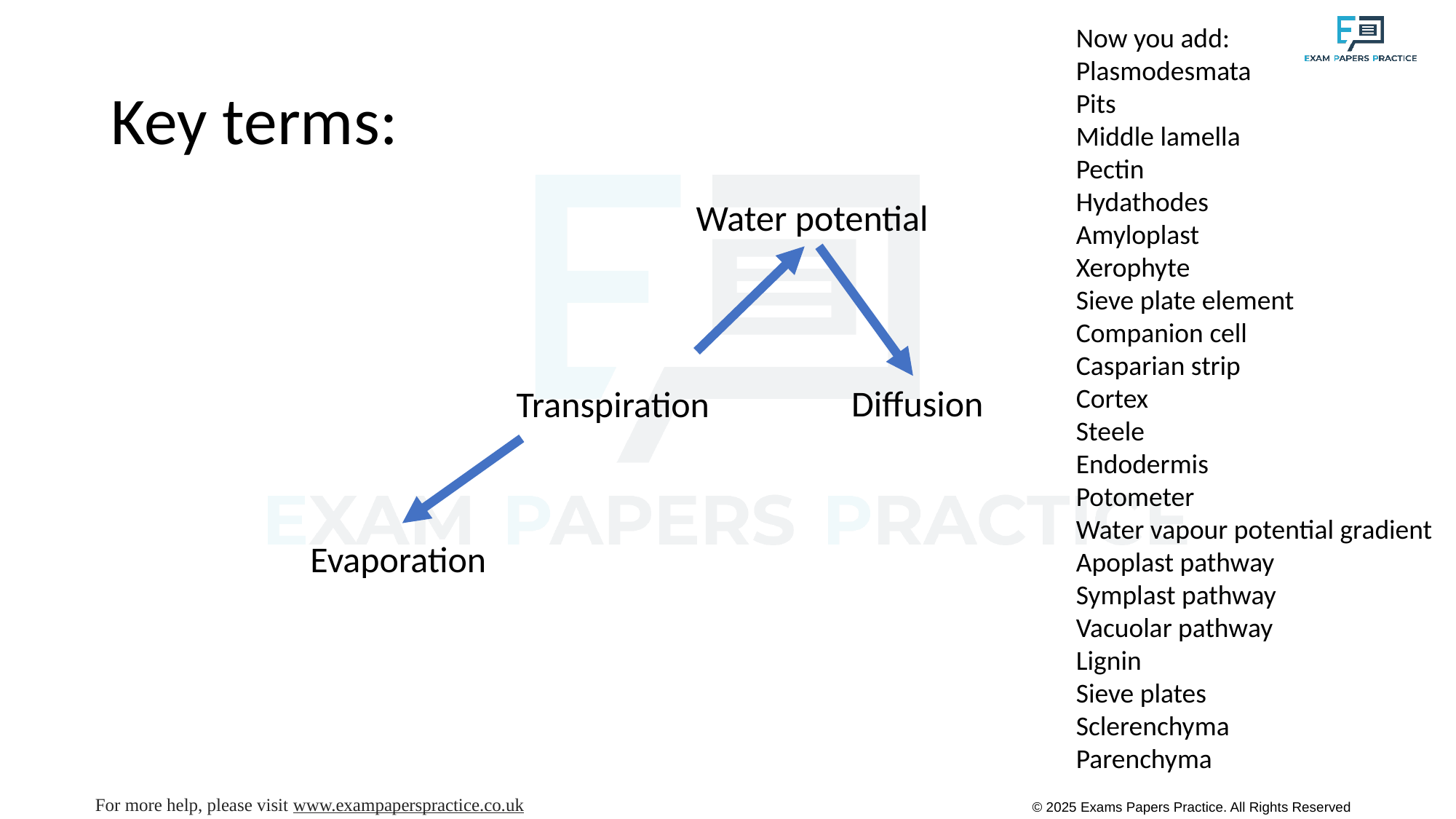

Now you add:
Plasmodesmata
Pits
Middle lamella
Pectin
Hydathodes
Amyloplast
Xerophyte
Sieve plate element
Companion cell
Casparian strip
Cortex
Steele
Endodermis
Potometer
Water vapour potential gradient
Apoplast pathway
Symplast pathway
Vacuolar pathway
Lignin
Sieve plates
Sclerenchyma
Parenchyma

# Key terms:
Water potential
Diffusion
Transpiration
Evaporation